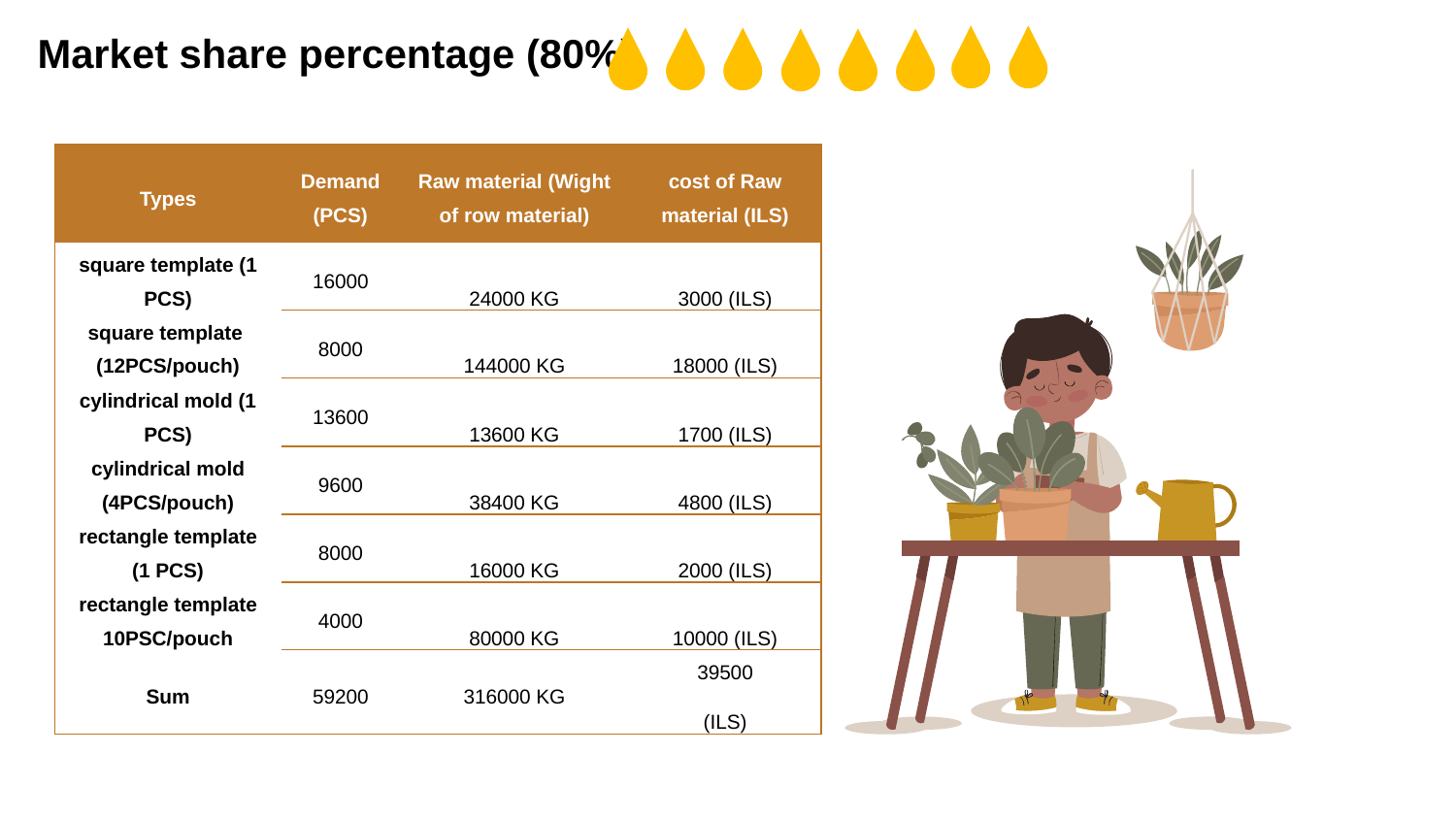

# Market share percentage (80%)

| Types | Demand (PCS) | Raw material (Wight of row material) | cost of Raw material (ILS) |
| --- | --- | --- | --- |
| square template (1 PCS) | 16000 | 24000 KG | 3000 (ILS) |
| square template (12PCS/pouch) | 8000 | 144000 KG | 18000 (ILS) |
| cylindrical mold (1 PCS) | 13600 | 13600 KG | 1700 (ILS) |
| cylindrical mold (4PCS/pouch) | 9600 | 38400 KG | 4800 (ILS) |
| rectangle template (1 PCS) | 8000 | 16000 KG | 2000 (ILS) |
| rectangle template 10PSC/pouch | 4000 | 80000 KG | 10000 (ILS) |
| Sum | 59200 | 316000 KG | 39500 (ILS) |